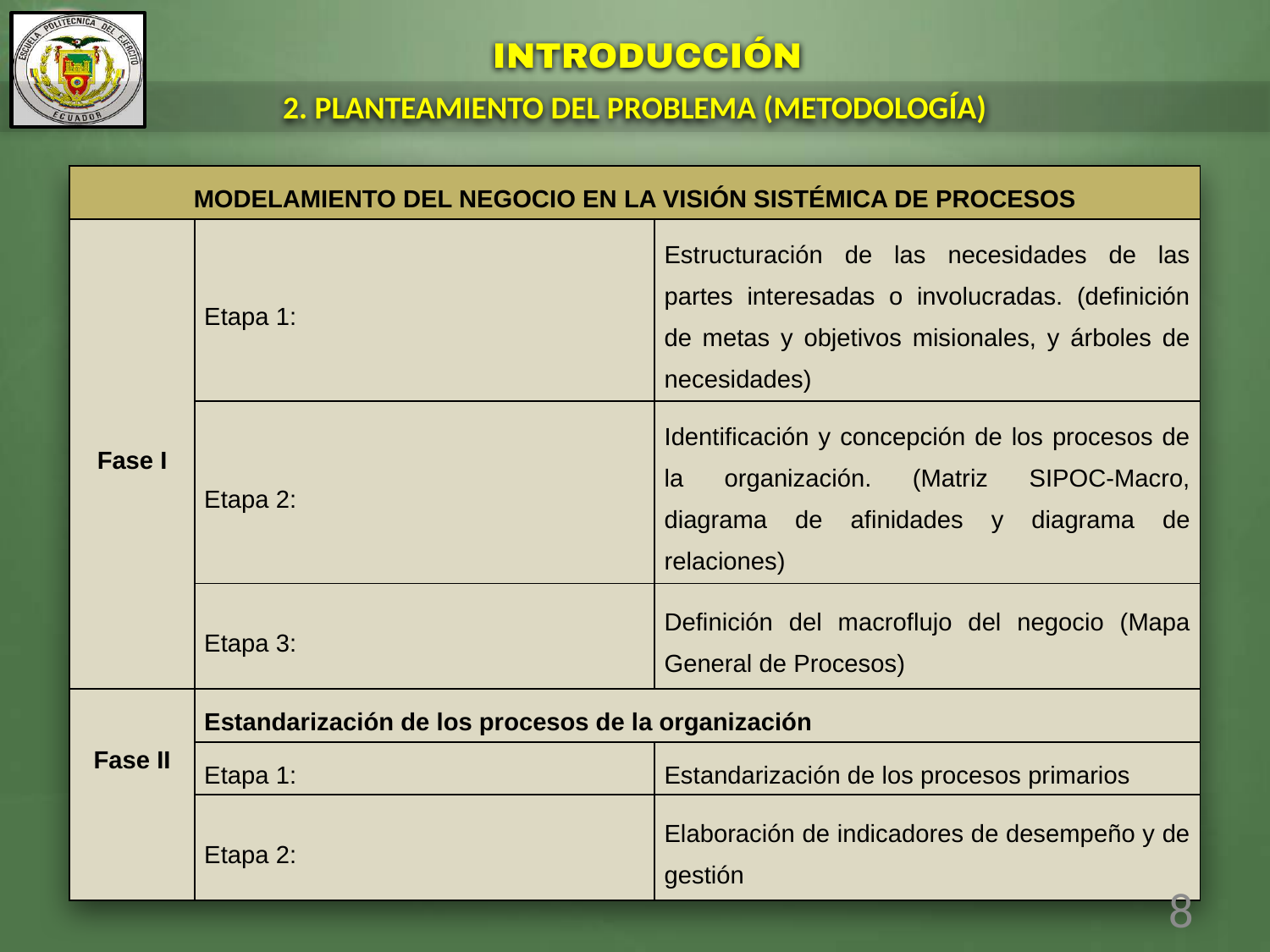

INTRODUCCIÓN
2. PLANTEAMIENTO DEL PROBLEMA (METODOLOGÍA)
| MODELAMIENTO DEL NEGOCIO EN LA VISIÓN SISTÉMICA DE PROCESOS |  |  |
| --- | --- | --- |
| Fase I | Etapa 1: | Estructuración de las necesidades de las partes interesadas o involucradas. (definición de metas y objetivos misionales, y árboles de necesidades) |
|  | Etapa 2: | Identificación y concepción de los procesos de la organización. (Matriz SIPOC-Macro, diagrama de afinidades y diagrama de relaciones) |
|  | Etapa 3: | Definición del macroflujo del negocio (Mapa General de Procesos) |
| Fase II | Estandarización de los procesos de la organización |  |
|  | Etapa 1: | Estandarización de los procesos primarios |
|  | Etapa 2: | Elaboración de indicadores de desempeño y de gestión |
8